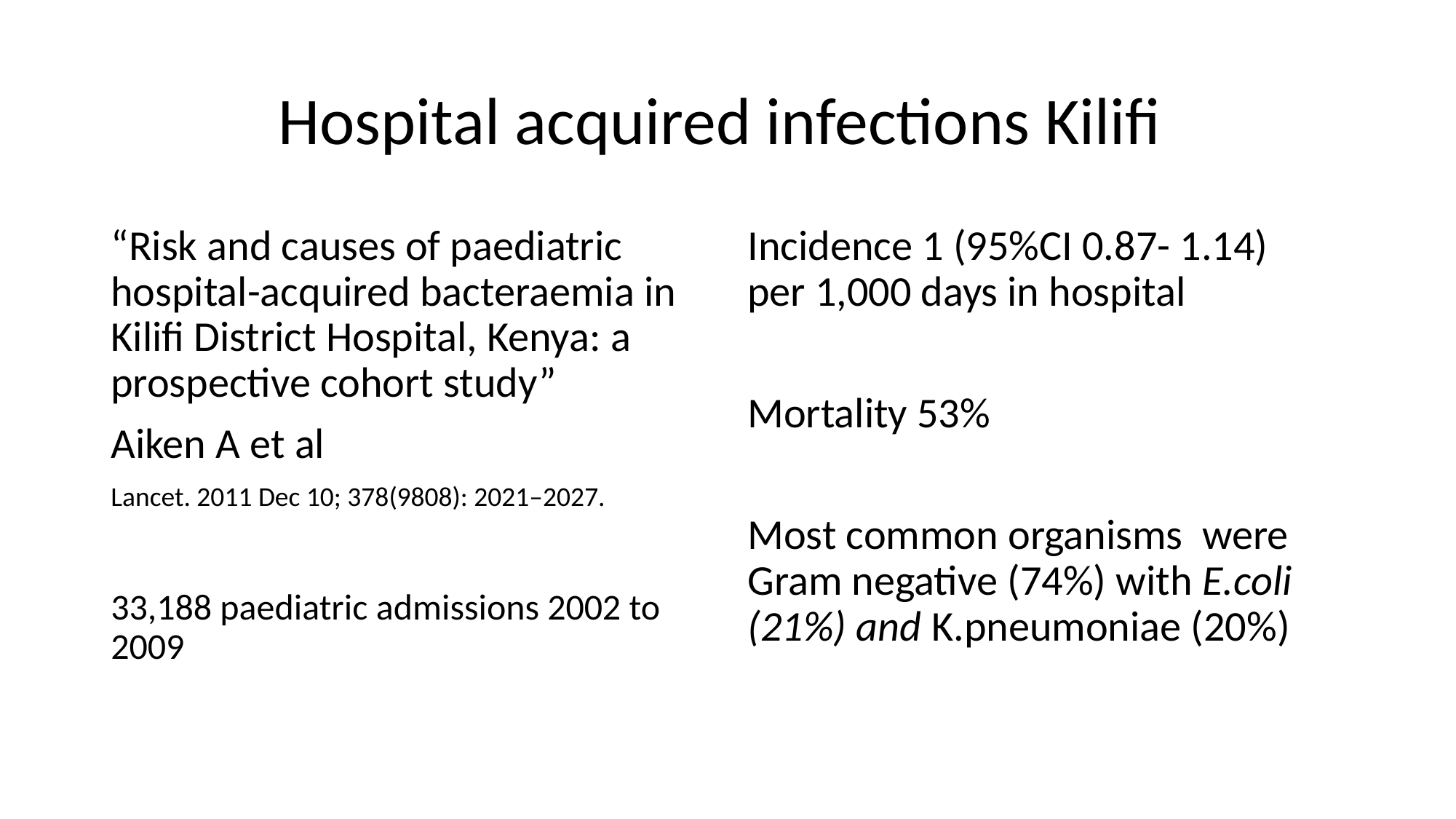

# Hospital acquired infections Kilifi
“Risk and causes of paediatric hospital-acquired bacteraemia in Kilifi District Hospital, Kenya: a prospective cohort study”
Aiken A et al
Lancet. 2011 Dec 10; 378(9808): 2021–2027.

33,188 paediatric admissions 2002 to 2009
Incidence 1 (95%CI 0.87- 1.14)  per 1,000 days in hospital

Mortality 53%

Most common organisms  were Gram negative (74%) with E.coli (21%) and K.pneumoniae (20%)